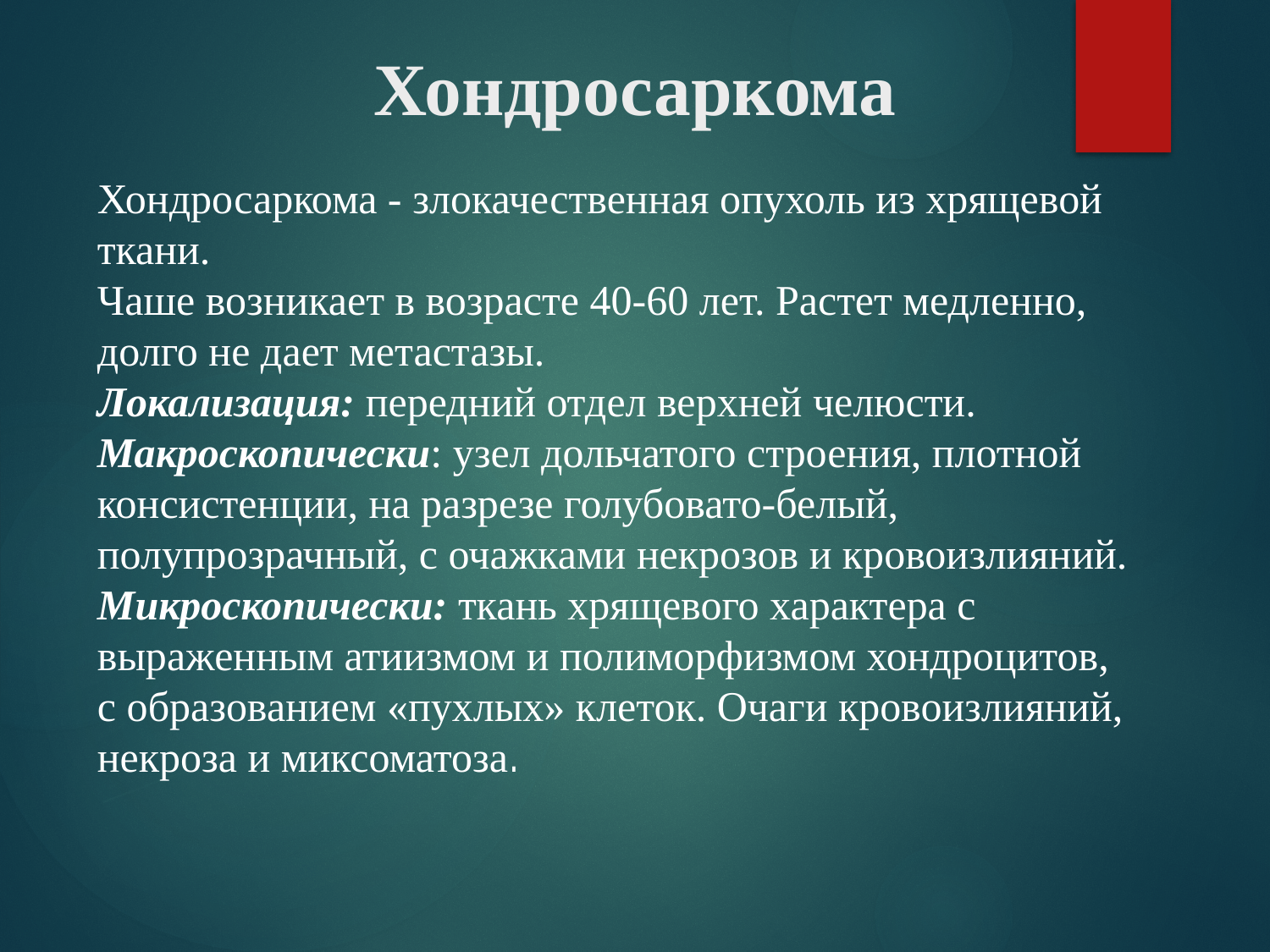

# Хондросаркома
Хондросаркома - злокачественная опухоль из хрящевой ткани.
Чаше возникает в возрасте 40-60 лет. Растет медленно, долго не дает метастазы.
Локализация: передний отдел верхней челюсти.
Макроскопически: узел дольчатого строения, плотной консистенции, на разрезе голубовато-белый, полупрозрачный, с очажками некрозов и кровоизлияний.
Микроскопически: ткань хрящевого характера с выраженным атиизмом и полиморфизмом хондроцитов, с образованием «пухлых» клеток. Очаги кровоизлияний, некроза и миксоматоза.